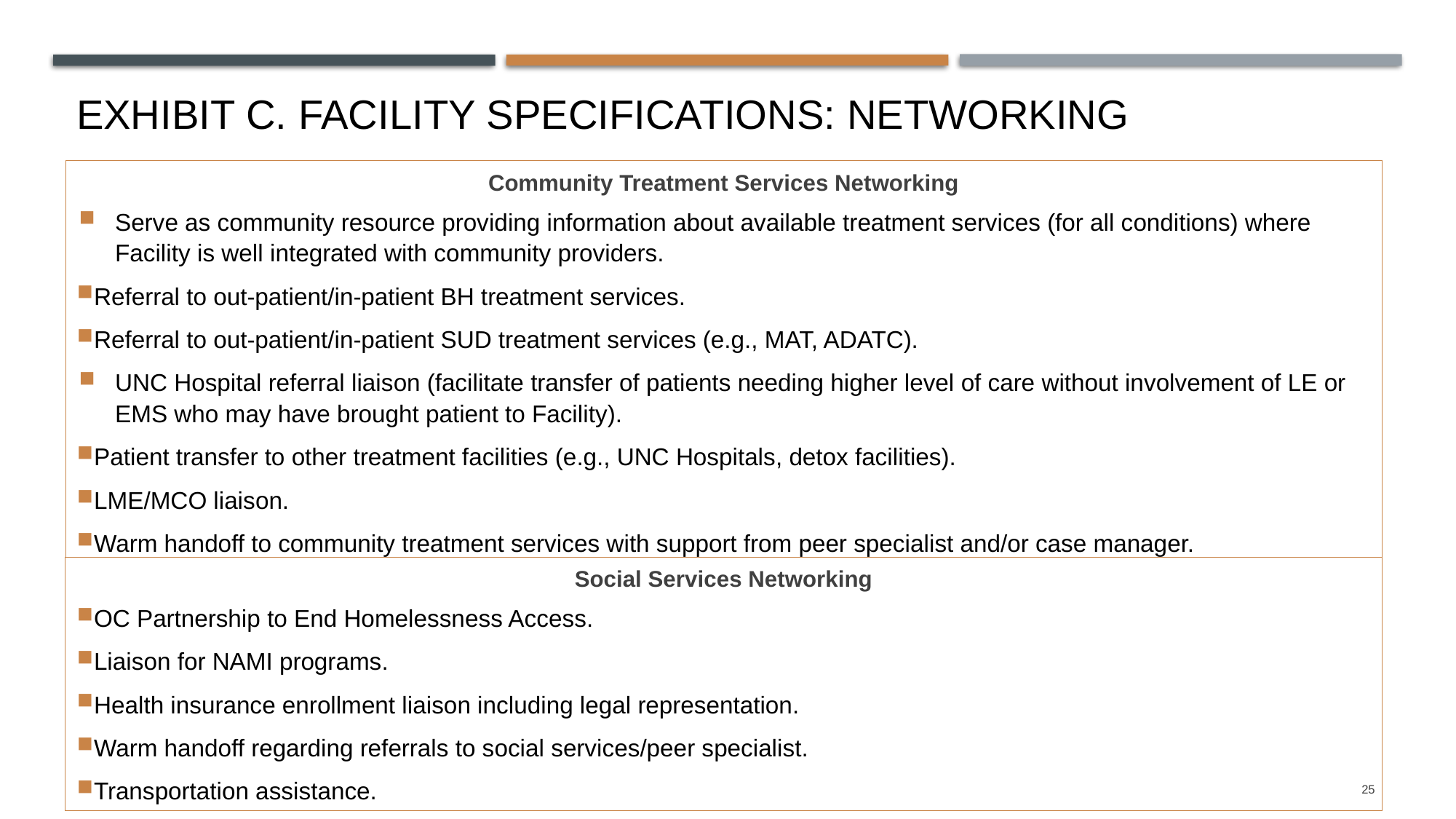

# Exhibit c. Facility Specifications: networking
Community Treatment Services Networking
Serve as community resource providing information about available treatment services (for all conditions) where Facility is well integrated with community providers.
Referral to out-patient/in-patient BH treatment services.
Referral to out-patient/in-patient SUD treatment services (e.g., MAT, ADATC).
UNC Hospital referral liaison (facilitate transfer of patients needing higher level of care without involvement of LE or EMS who may have brought patient to Facility).
Patient transfer to other treatment facilities (e.g., UNC Hospitals, detox facilities).
LME/MCO liaison.
Warm handoff to community treatment services with support from peer specialist and/or case manager.

Social Services Networking
OC Partnership to End Homelessness Access.
Liaison for NAMI programs.
Health insurance enrollment liaison including legal representation.
Warm handoff regarding referrals to social services/peer specialist.
Transportation assistance.
25